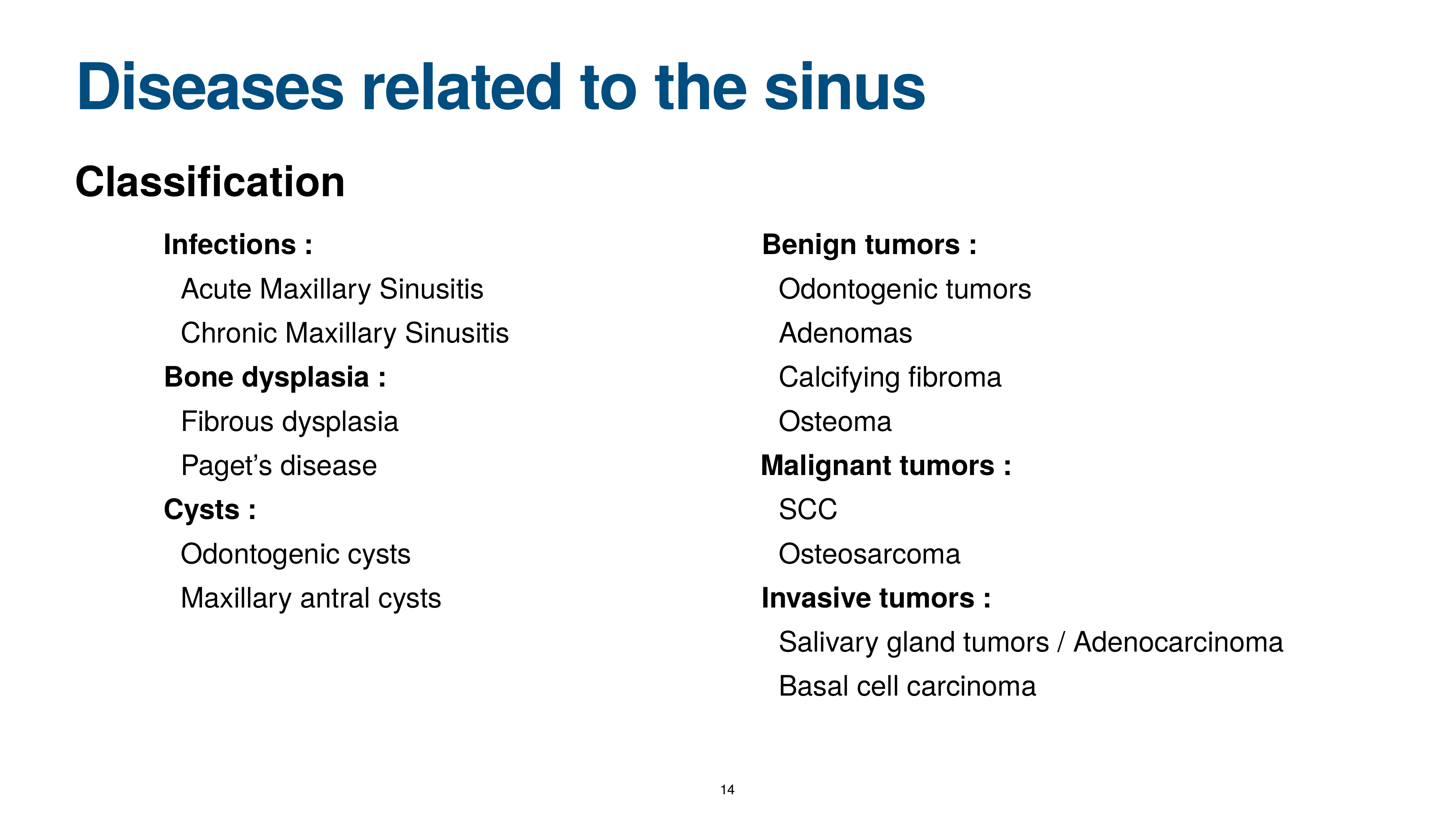

# Diseases related to the sinus
Classification
Infections :
Acute Maxillary Sinusitis
Chronic Maxillary Sinusitis
Bone dysplasia :
Fibrous dysplasia
Paget’s disease
Cysts :
Odontogenic cysts
Maxillary antral cysts

Benign tumors :
Odontogenic tumors
Adenomas
Calcifying fibroma
Osteoma
  Malignant tumors :
SCC
Osteosarcoma
Invasive tumors :
Salivary gland tumors / Adenocarcinoma
Basal cell carcinoma
14